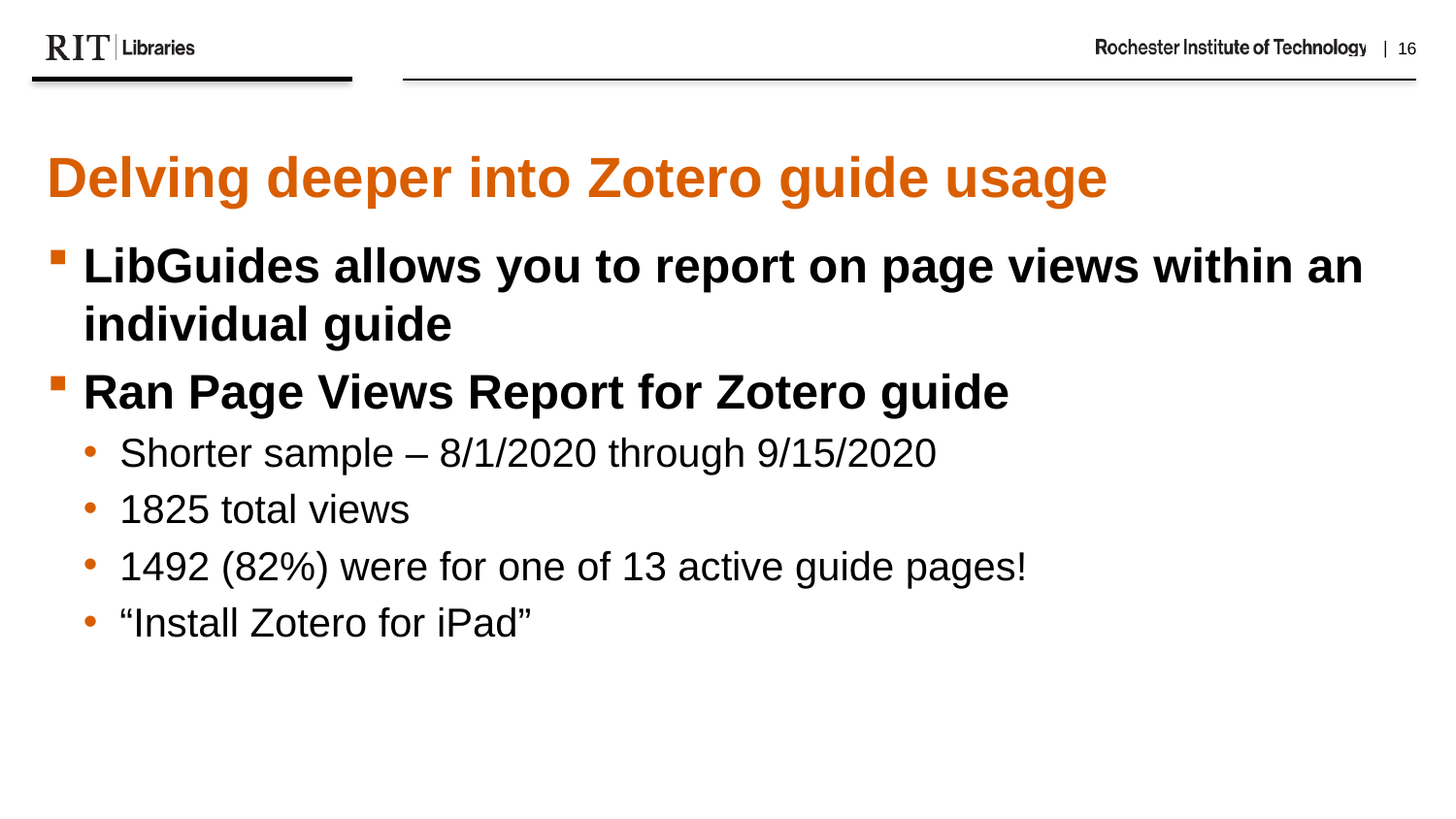

Delving deeper into Zotero guide usage
LibGuides allows you to report on page views within an individual guide
Ran Page Views Report for Zotero guide
Shorter sample – 8/1/2020 through 9/15/2020
1825 total views
1492 (82%) were for one of 13 active guide pages!
“Install Zotero for iPad”